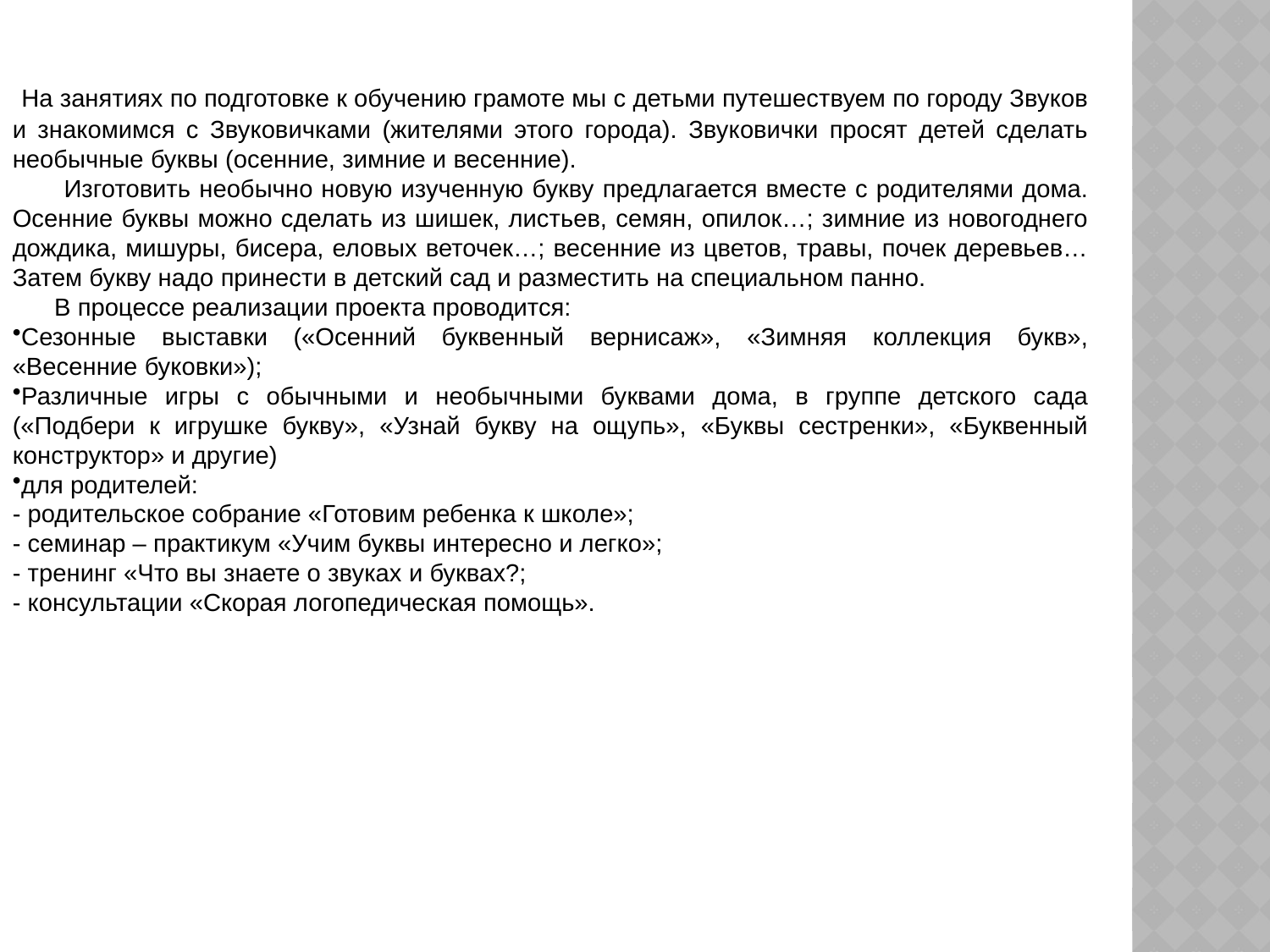

На занятиях по подготовке к обучению грамоте мы с детьми путешествуем по городу Звуков и знакомимся с Звуковичками (жителями этого города). Звуковички просят детей сделать необычные буквы (осенние, зимние и весенние).
      Изготовить необычно новую изученную букву предлагается вместе с родителями дома. Осенние буквы можно сделать из шишек, листьев, семян, опилок…; зимние из новогоднего дождика, мишуры, бисера, еловых веточек…; весенние из цветов, травы, почек деревьев… Затем букву надо принести в детский сад и разместить на специальном панно.
      В процессе реализации проекта проводится:
Сезонные выставки («Осенний буквенный вернисаж», «Зимняя коллекция букв», «Весенние буковки»);
Различные игры с обычными и необычными буквами дома, в группе детского сада («Подбери к игрушке букву», «Узнай букву на ощупь», «Буквы сестренки», «Буквенный конструктор» и другие)
для родителей:
- родительское собрание «Готовим ребенка к школе»;
- семинар – практикум «Учим буквы интересно и легко»;
- тренинг «Что вы знаете о звуках и буквах?;
- консультации «Скорая логопедическая помощь».